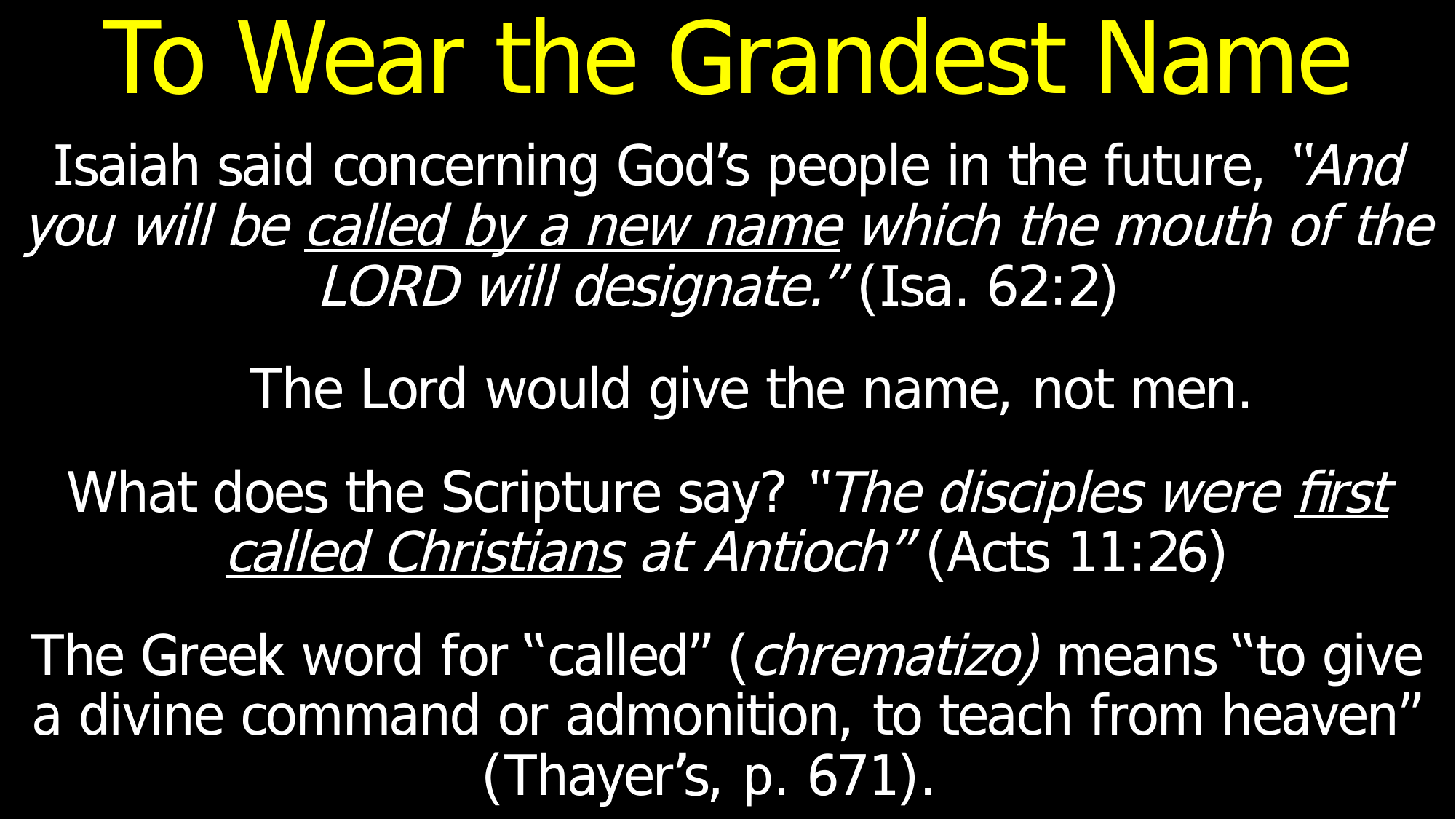

# To Wear the Grandest Name
Isaiah said concerning God’s people in the future, “And you will be called by a new name which the mouth of the LORD will designate.” (Isa. 62:2)

The Lord would give the name, not men.

What does the Scripture say? “The disciples were first called Christians at Antioch” (Acts 11:26)

The Greek word for “called” (chrematizo) means “to give a divine command or admonition, to teach from heaven” (Thayer’s, p. 671).